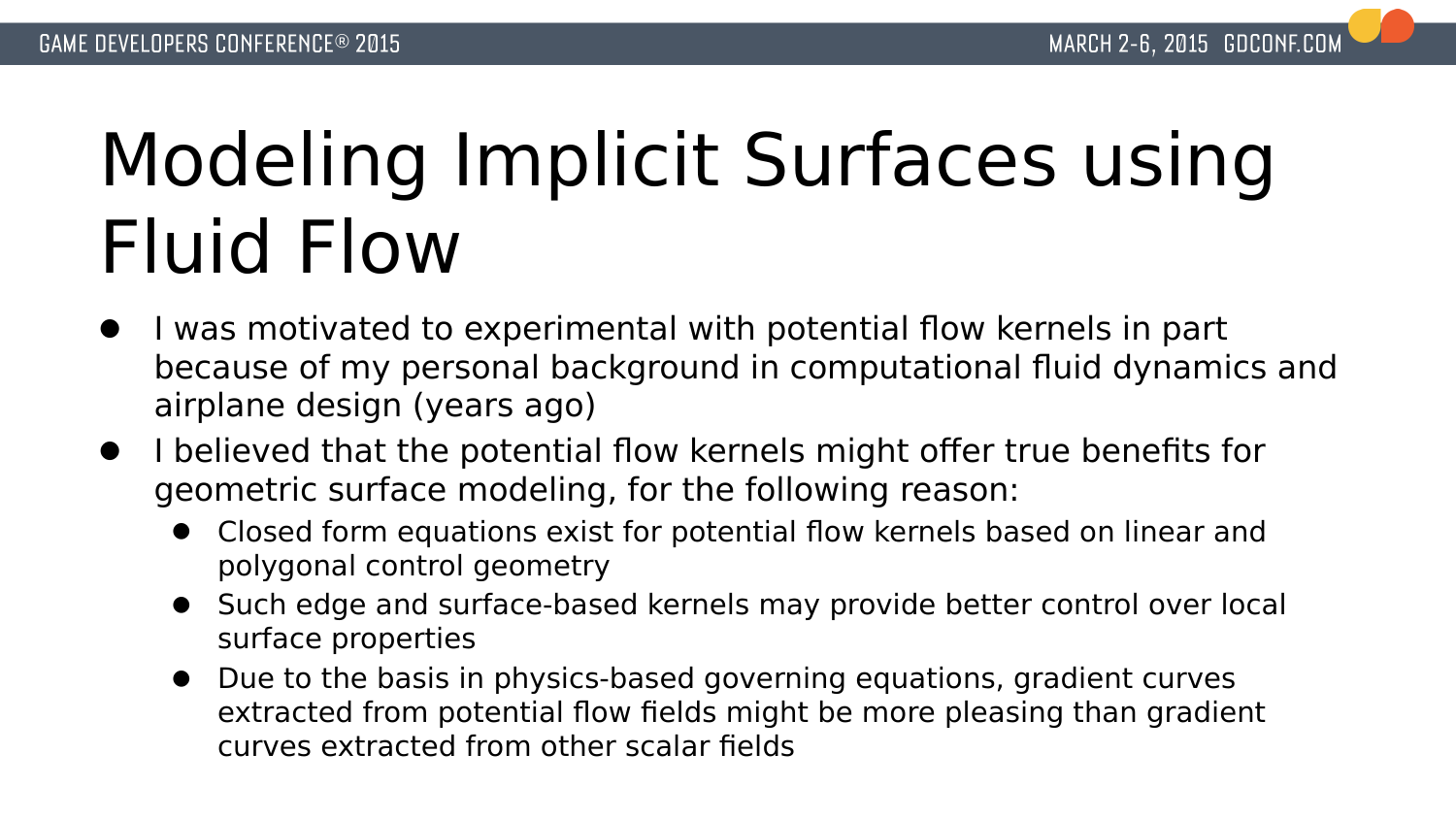

# Modeling Implicit Surfaces using Fluid Flow
I was motivated to experimental with potential flow kernels in part because of my personal background in computational fluid dynamics and airplane design (years ago)
I believed that the potential flow kernels might offer true benefits for geometric surface modeling, for the following reason:
Closed form equations exist for potential flow kernels based on linear and polygonal control geometry
Such edge and surface-based kernels may provide better control over local surface properties
Due to the basis in physics-based governing equations, gradient curves extracted from potential flow fields might be more pleasing than gradient curves extracted from other scalar fields